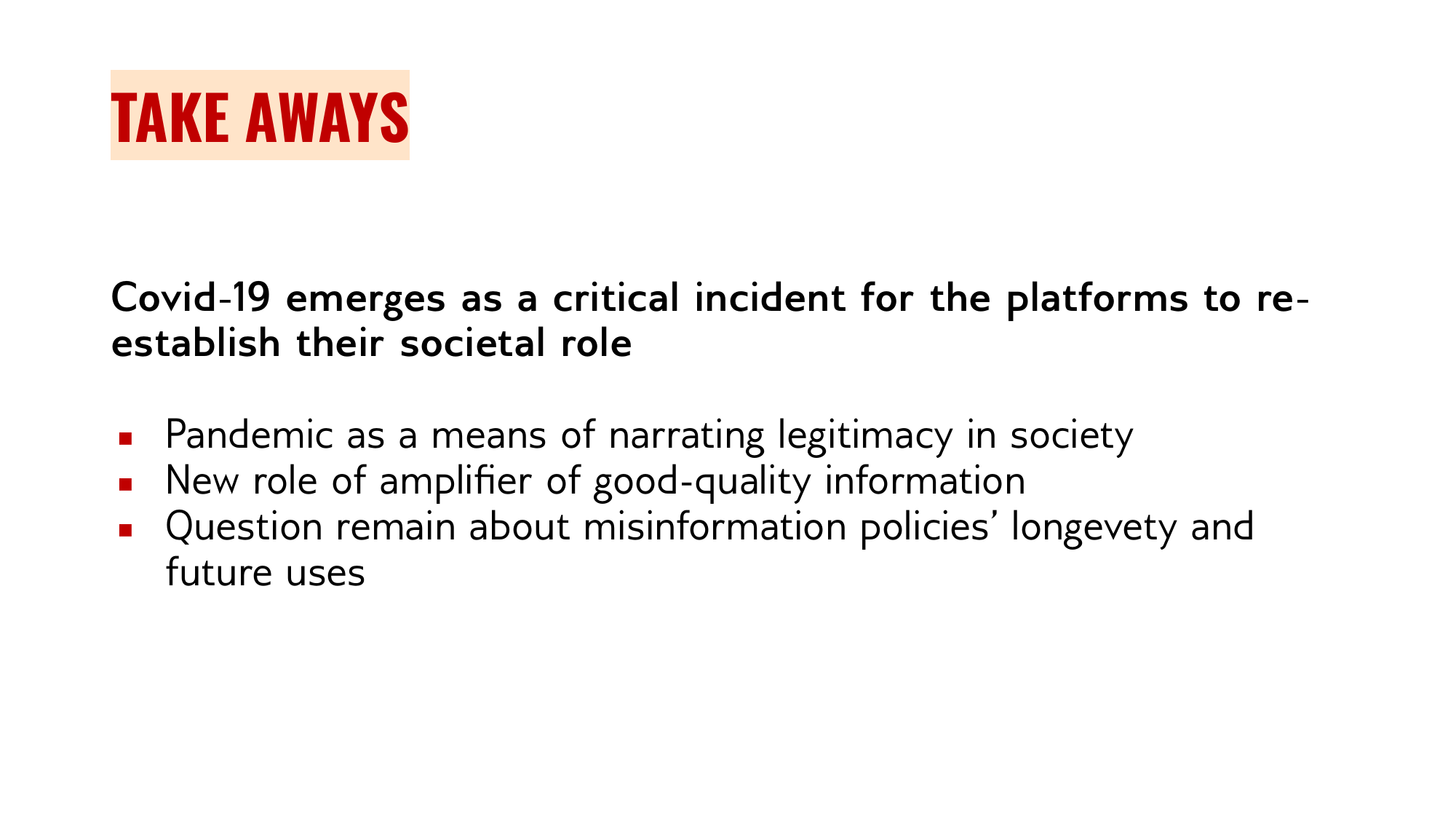

# TAKE AWAYS

Covid-19 emerges as a critical incident for the platforms to re-establish their societal role

Pandemic as a means of narrating legitimacy in society
New role of amplifier of good-quality information
Question remain about misinformation policies’ longevety and future uses